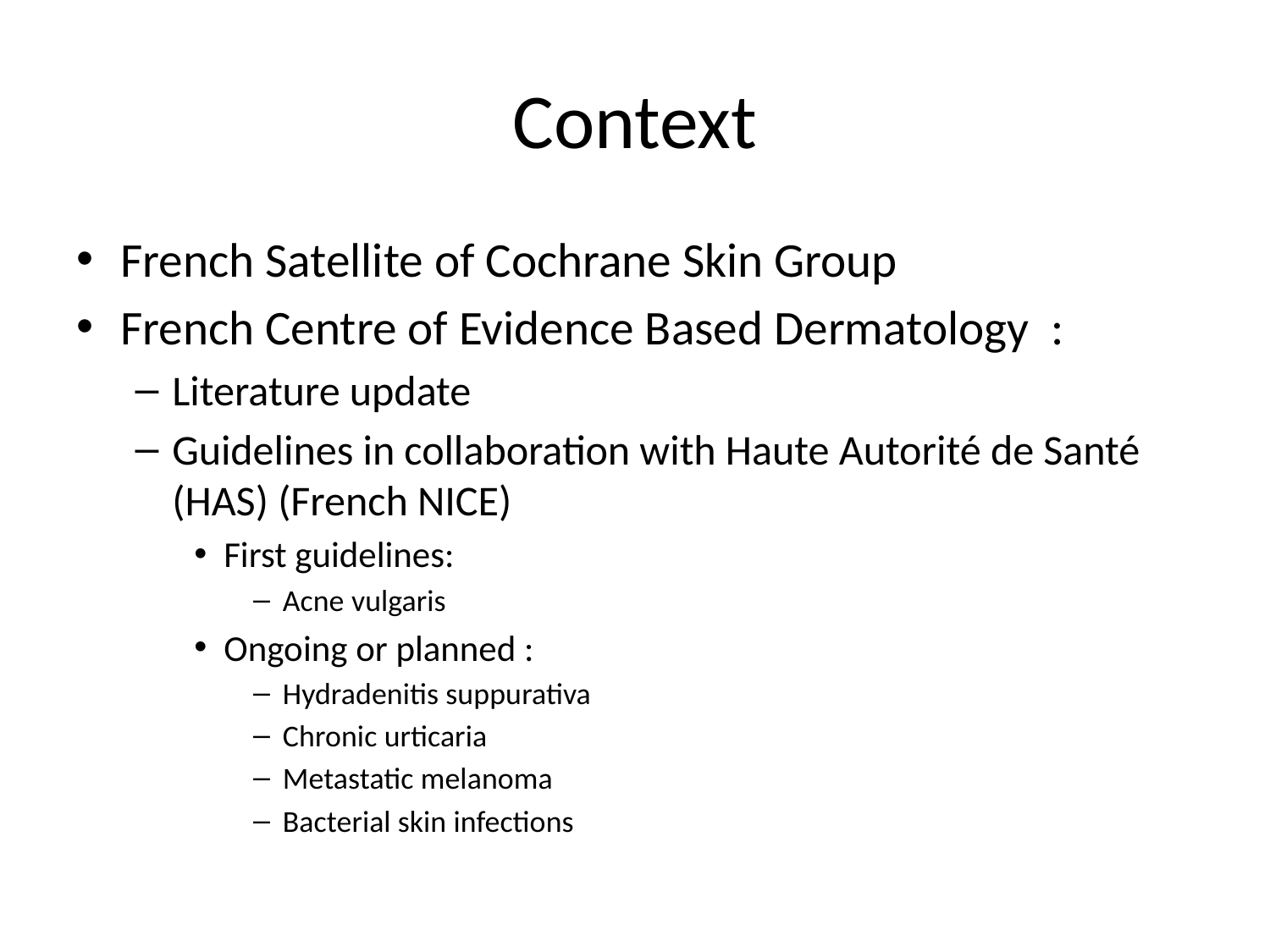

# Context
French Satellite of Cochrane Skin Group
French Centre of Evidence Based Dermatology  :
Literature update
Guidelines in collaboration with Haute Autorité de Santé (HAS) (French NICE)
First guidelines:
Acne vulgaris
Ongoing or planned :
Hydradenitis suppurativa
Chronic urticaria
Metastatic melanoma
Bacterial skin infections